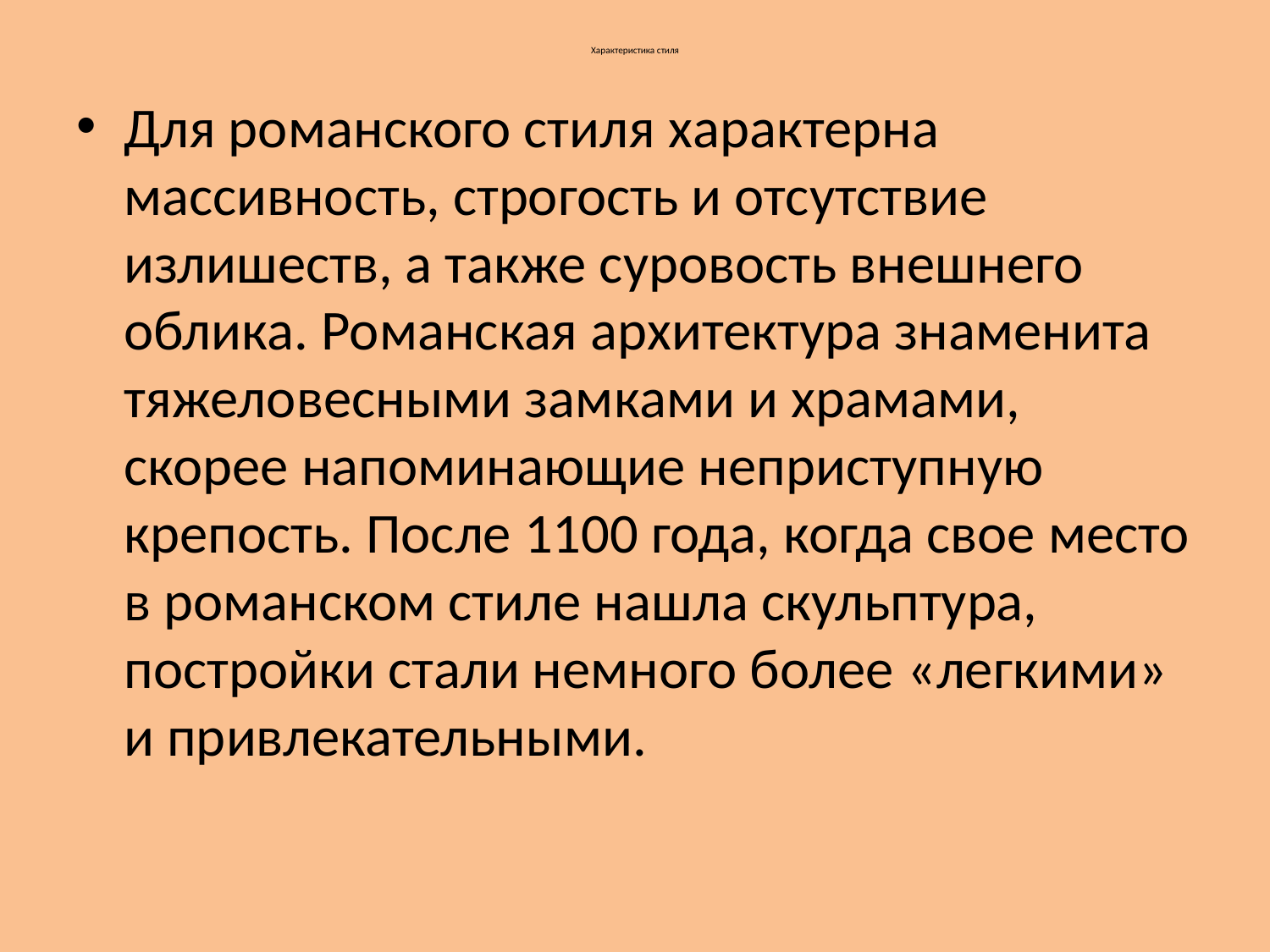

# Характеристика стиля
Для романского стиля характерна массивность, строгость и отсутствие излишеств, а также суровость внешнего облика. Романская архитектура знаменита тяжеловесными замками и храмами, скорее напоминающие неприступную крепость. После 1100 года, когда свое место в романском стиле нашла скульптура, постройки стали немного более «легкими» и привлекательными.